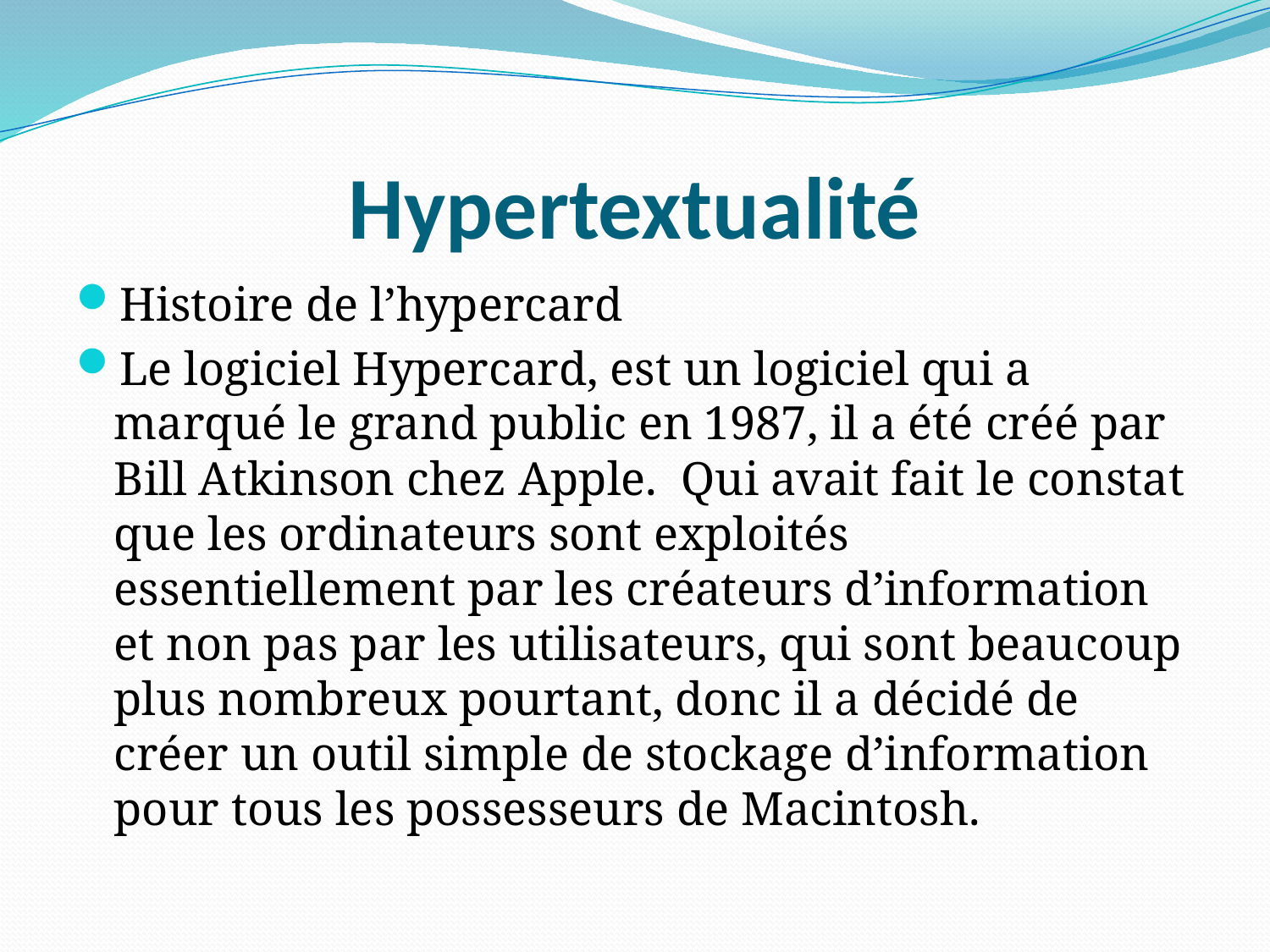

# Hypertextualité
Histoire de l’hypercard
Le logiciel Hypercard, est un logiciel qui a marqué le grand public en 1987, il a été créé par Bill Atkinson chez Apple.  Qui avait fait le constat que les ordinateurs sont exploités essentiellement par les créateurs d’information et non pas par les utilisateurs, qui sont beaucoup plus nombreux pourtant, donc il a décidé de créer un outil simple de stockage d’information pour tous les possesseurs de Macintosh.